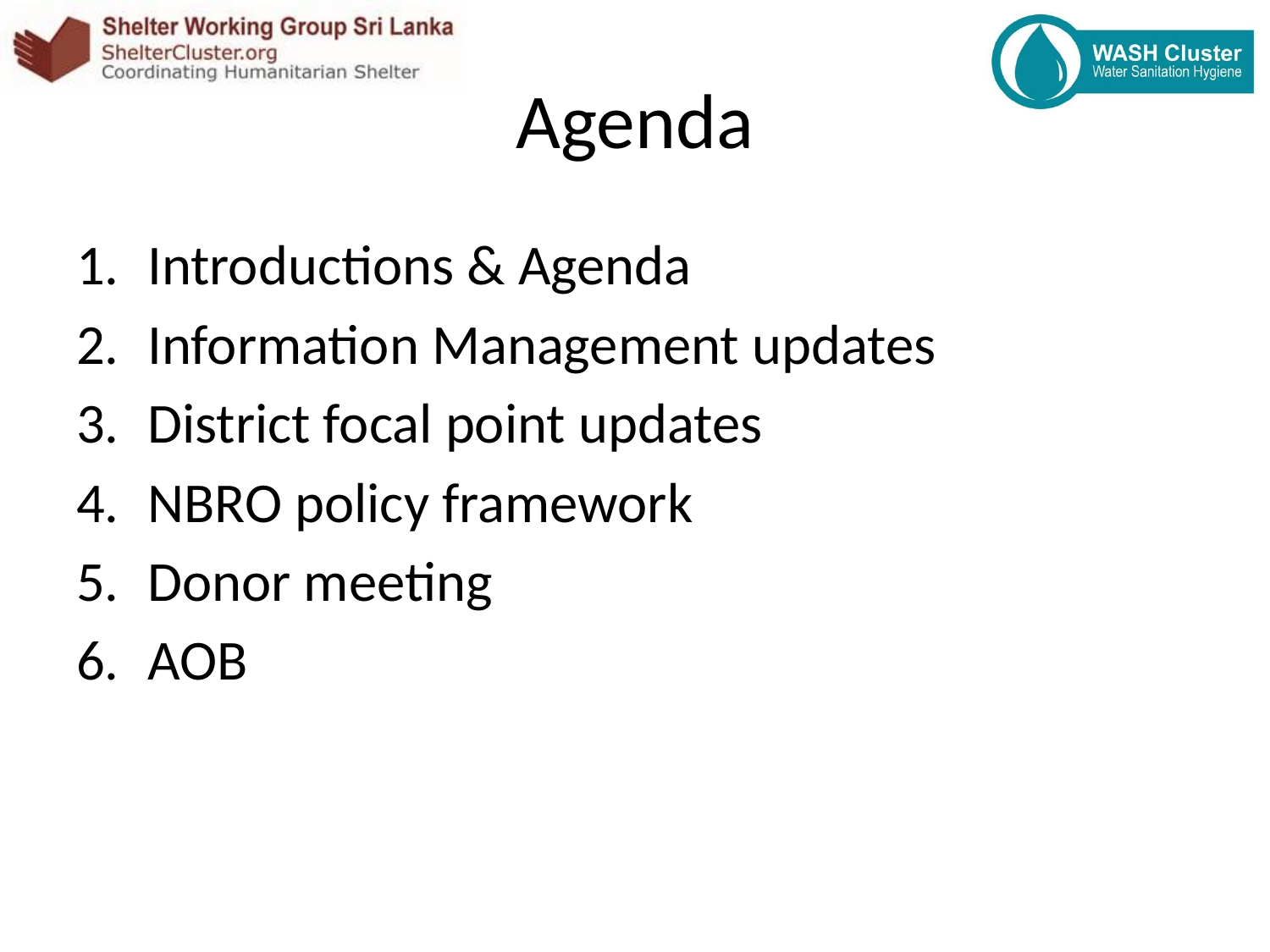

# Agenda
Introductions & Agenda
Information Management updates
District focal point updates
NBRO policy framework
Donor meeting
AOB